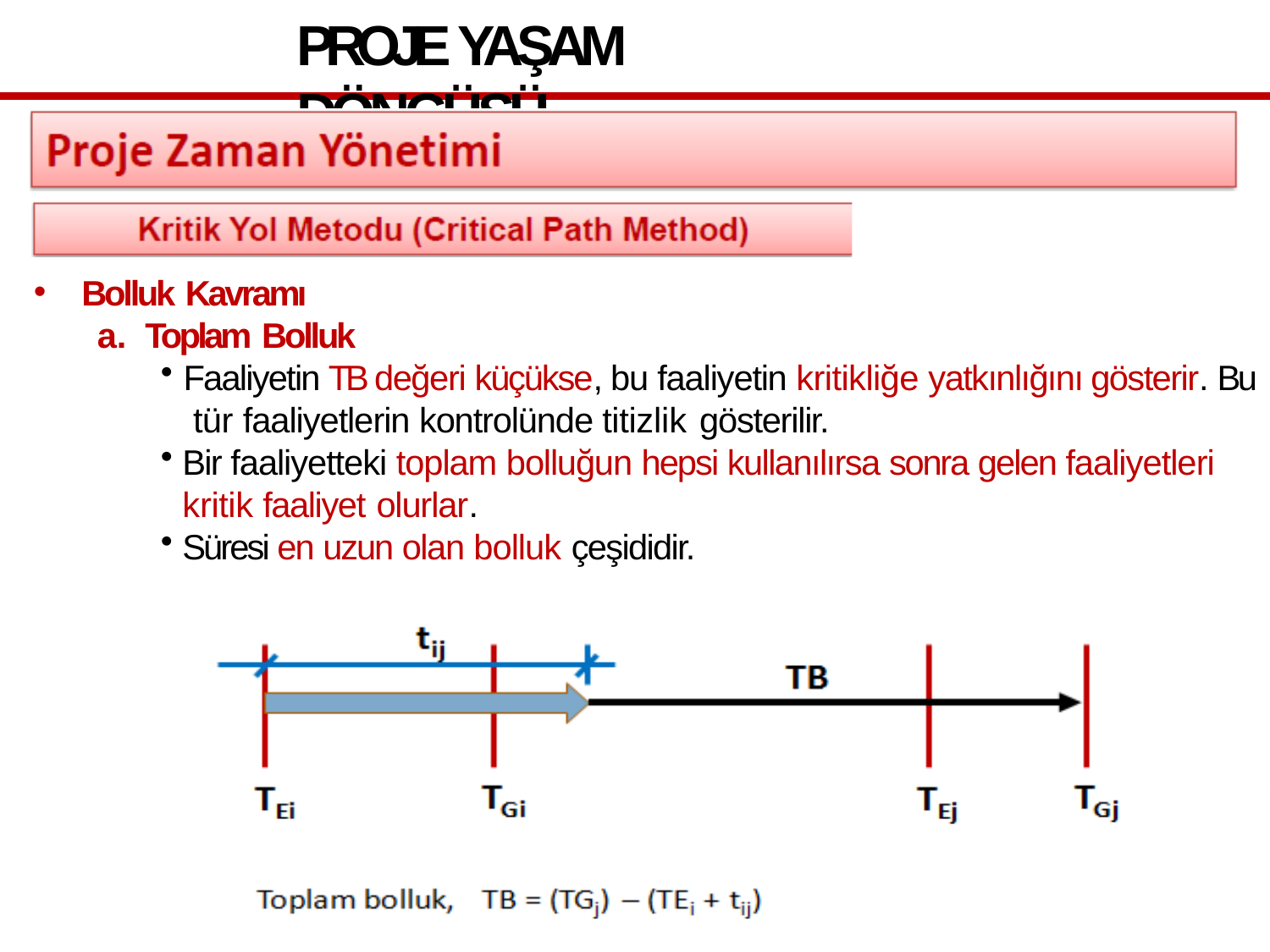

# PROJE YAŞAM DÖNGÜSÜ

Bolluk Kavramı
Toplam Bolluk
Faaliyetin TB değeri küçükse, bu faaliyetin kritikliğe yatkınlığını gösterir. Bu  tür faaliyetlerin kontrolünde titizlik gösterilir.
Bir faaliyetteki toplam bolluğun hepsi kullanılırsa sonra gelen faaliyetleri  kritik faaliyet olurlar.
Süresi en uzun olan bolluk çeşididir.